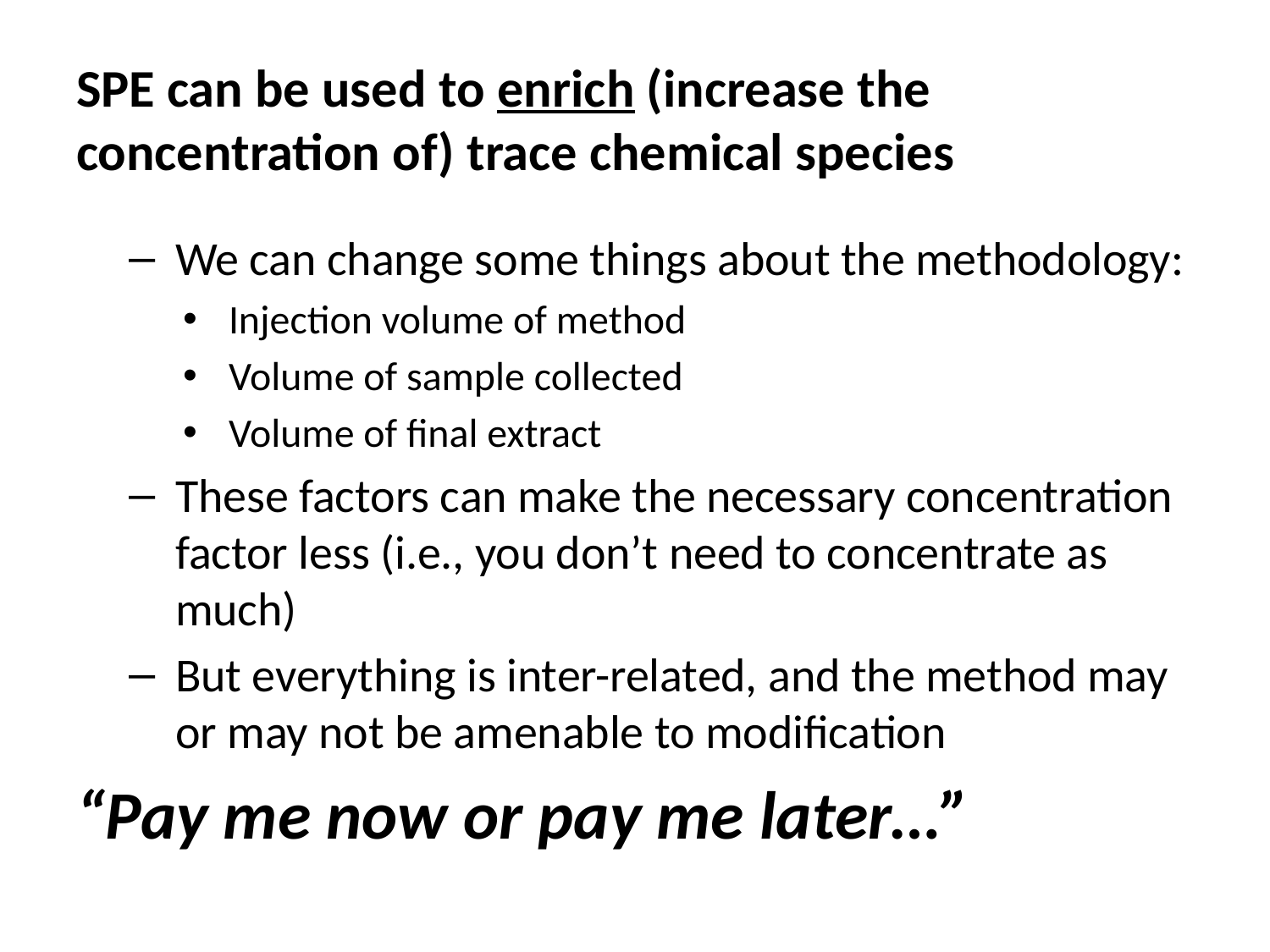

# SPE can be used to enrich (increase the concentration of) trace chemical species
We can change some things about the methodology:
Injection volume of method
Volume of sample collected
Volume of final extract
These factors can make the necessary concentration factor less (i.e., you don’t need to concentrate as much)
But everything is inter-related, and the method may or may not be amenable to modification
“Pay me now or pay me later…”